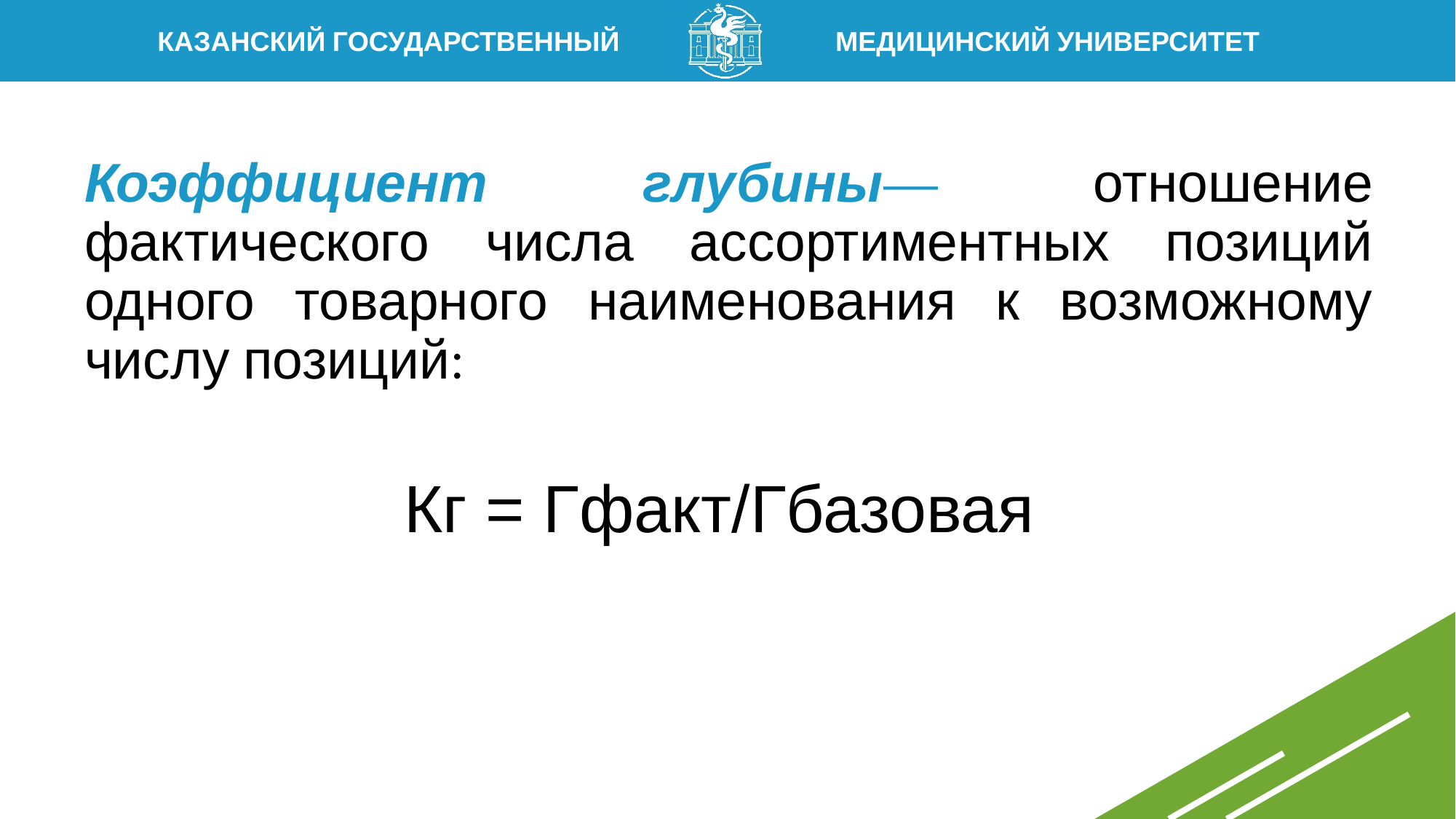

# Коэффициент глубины— отношение фактического числа ассортиментных позиций одного товарного наименования к возможному числу позиций:
Кг = Гфакт/Гбазовая